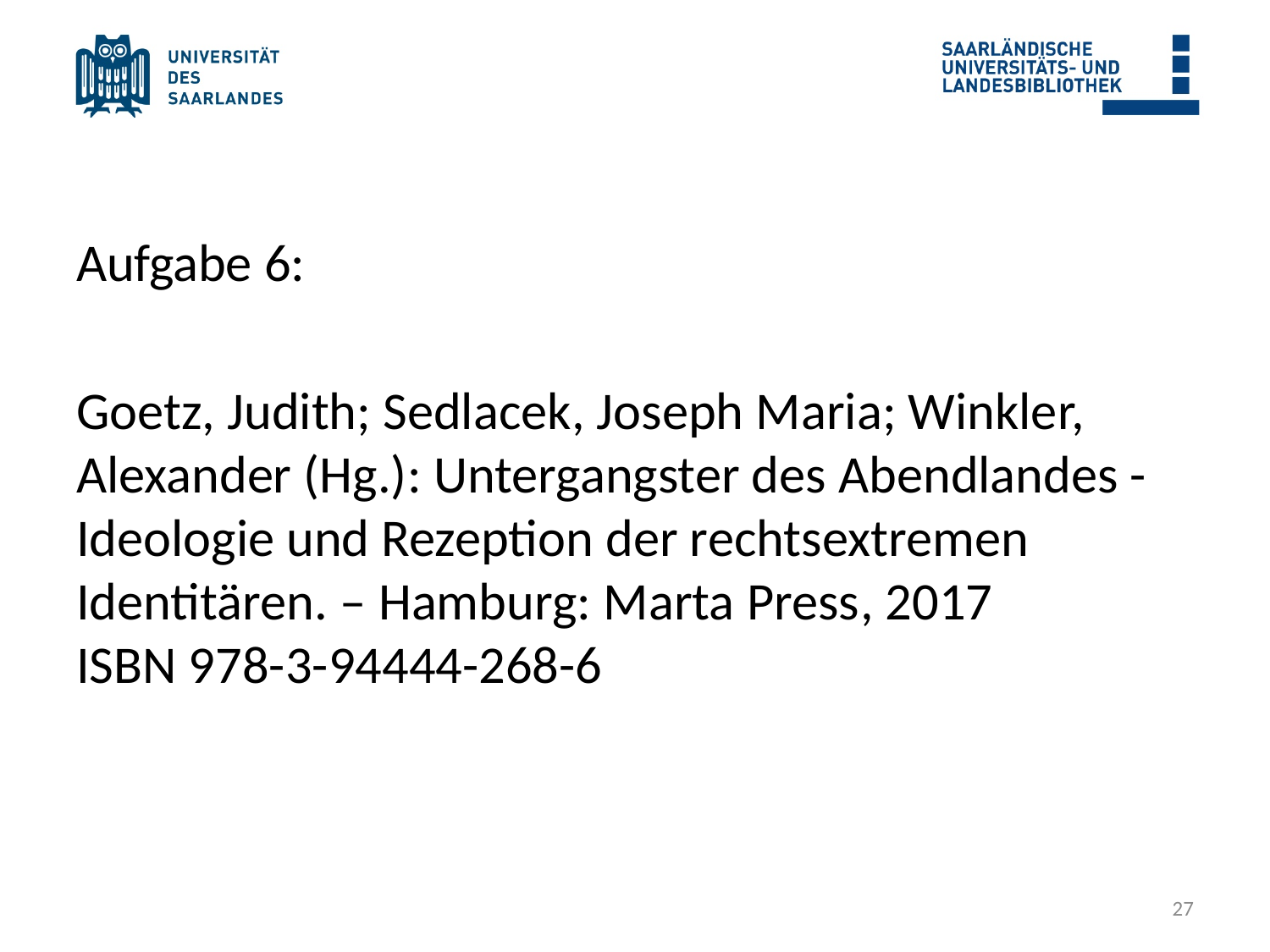

#
Aufgabe 6:

Goetz, Judith; Sedlacek, Joseph Maria; Winkler, Alexander (Hg.): Untergangster des Abendlandes - Ideologie und Rezeption der rechtsextremen Identitären. – Hamburg: Marta Press, 2017
ISBN 978-3-94444-268-6

27